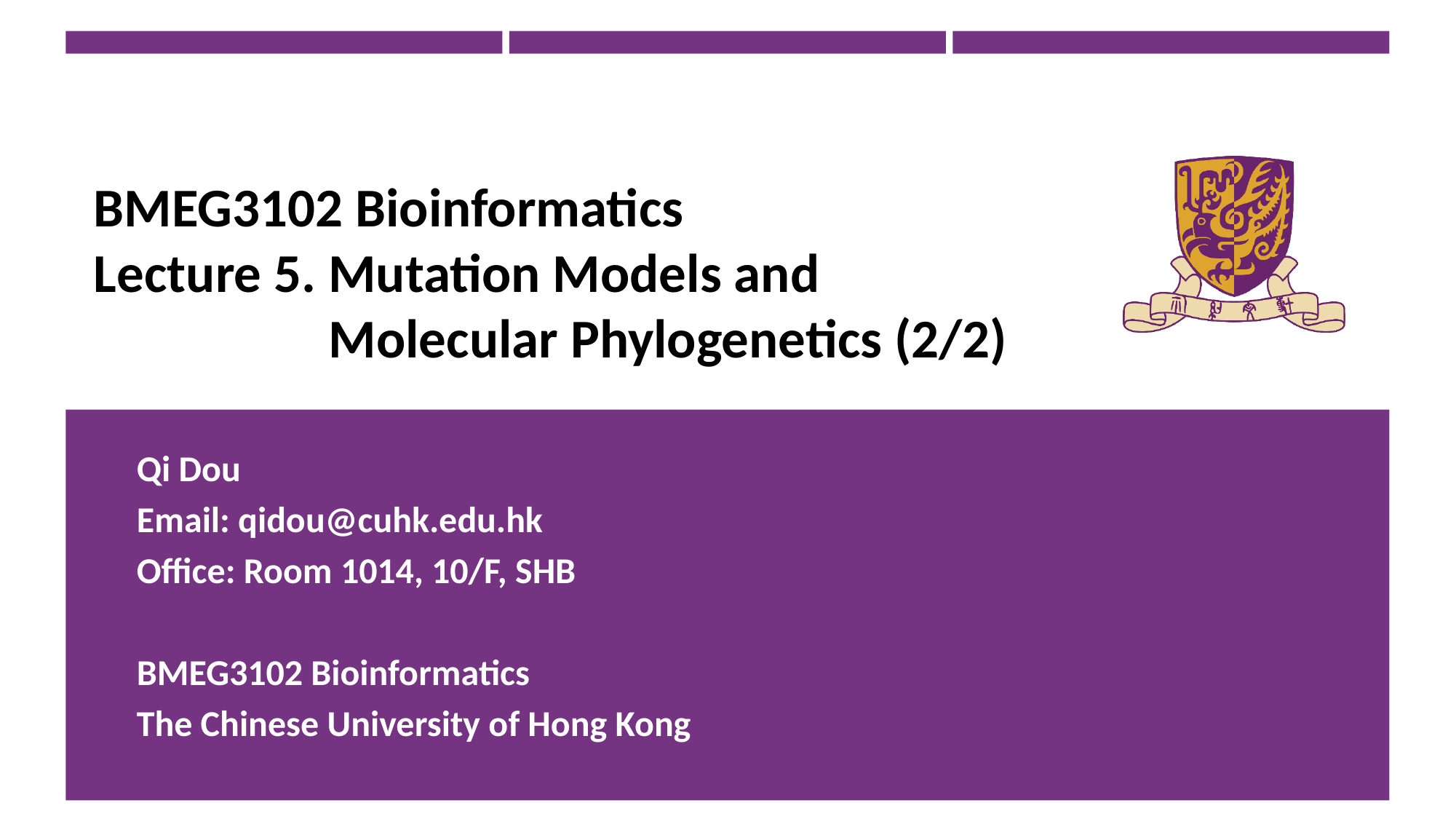

BMEG3102 Bioinformatics
Lecture 5. Mutation Models and
                   Molecular Phylogenetics (2/2)